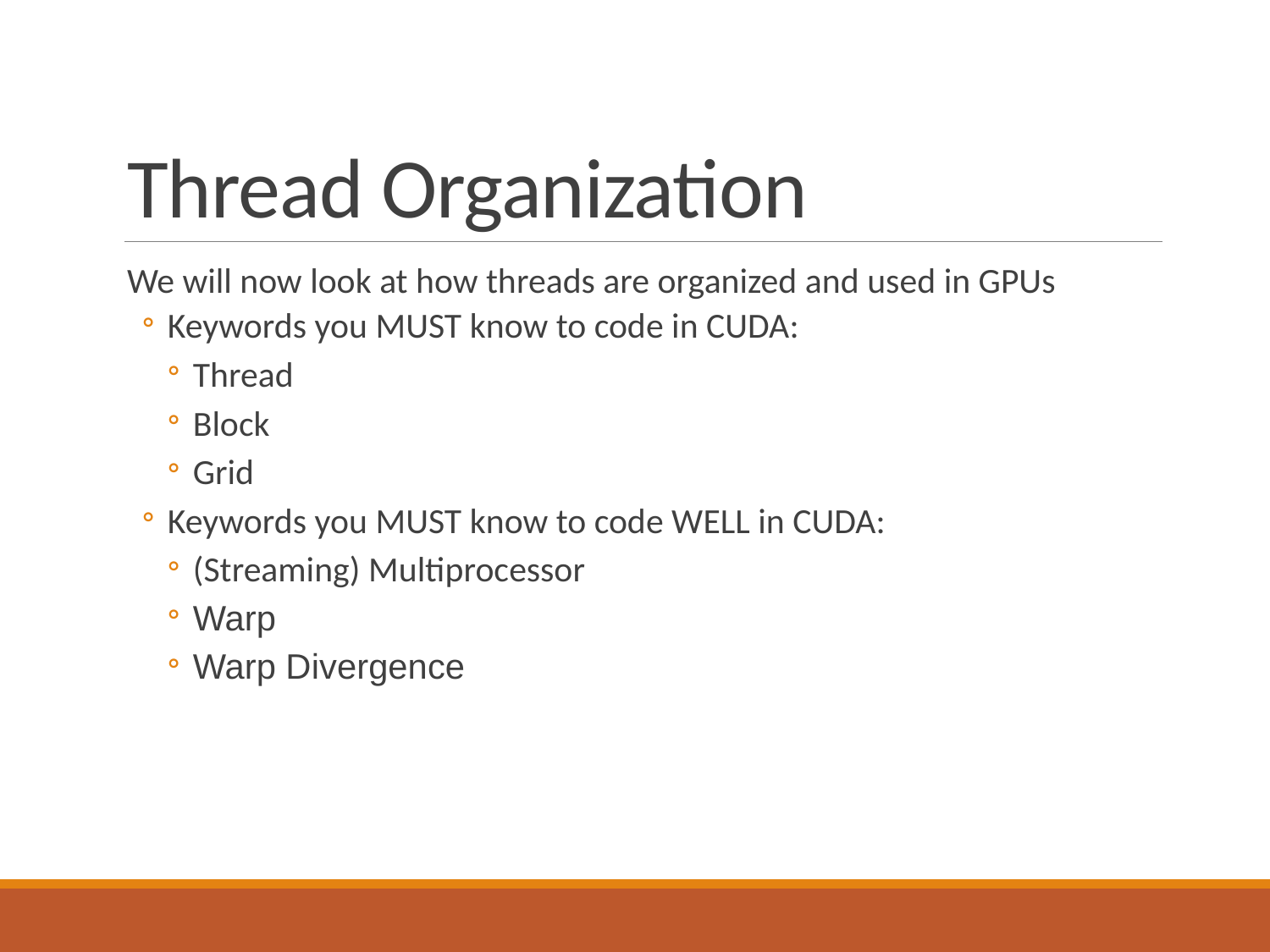

# Thread Organization
We will now look at how threads are organized and used in GPUs
Keywords you MUST know to code in CUDA:
Thread
Block
Grid
Keywords you MUST know to code WELL in CUDA:
(Streaming) Multiprocessor
Warp
Warp Divergence